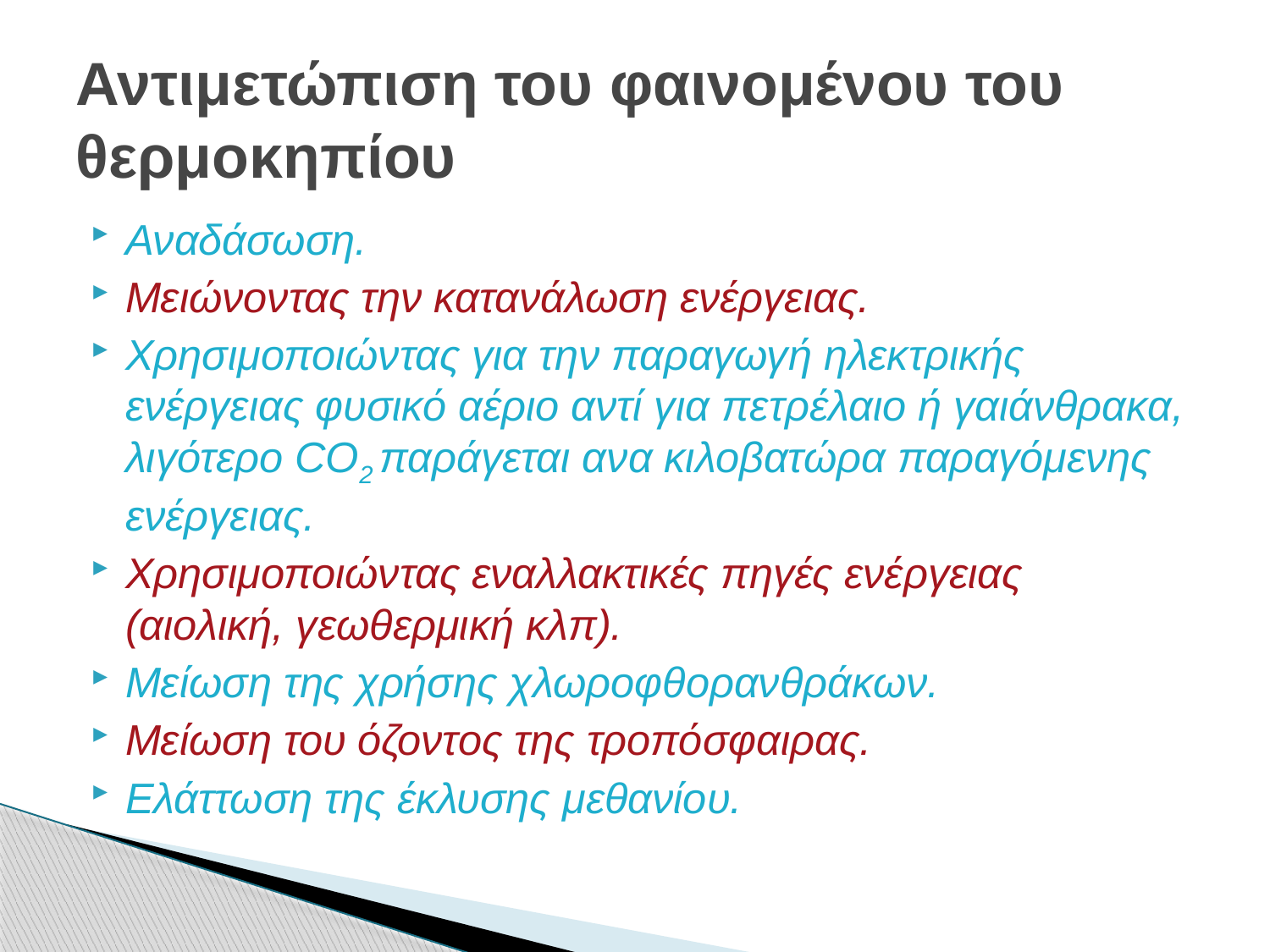

# Αντιμετώπιση του φαινομένου του θερμοκηπίου
Αναδάσωση.
Μειώνοντας την κατανάλωση ενέργειας.
Χρησιμοποιώντας για την παραγωγή ηλεκτρικής ενέργειας φυσικό αέριο αντί για πετρέλαιο ή γαιάνθρακα, λιγότερο CO2 παράγεται ανα κιλοβατώρα παραγόμενης ενέργειας.
Χρησιμοποιώντας εναλλακτικές πηγές ενέργειας (αιολική, γεωθερμική κλπ).
Μείωση της χρήσης χλωροφθορανθράκων.
Μείωση του όζοντος της τροπόσφαιρας.
Ελάττωση της έκλυσης μεθανίου.